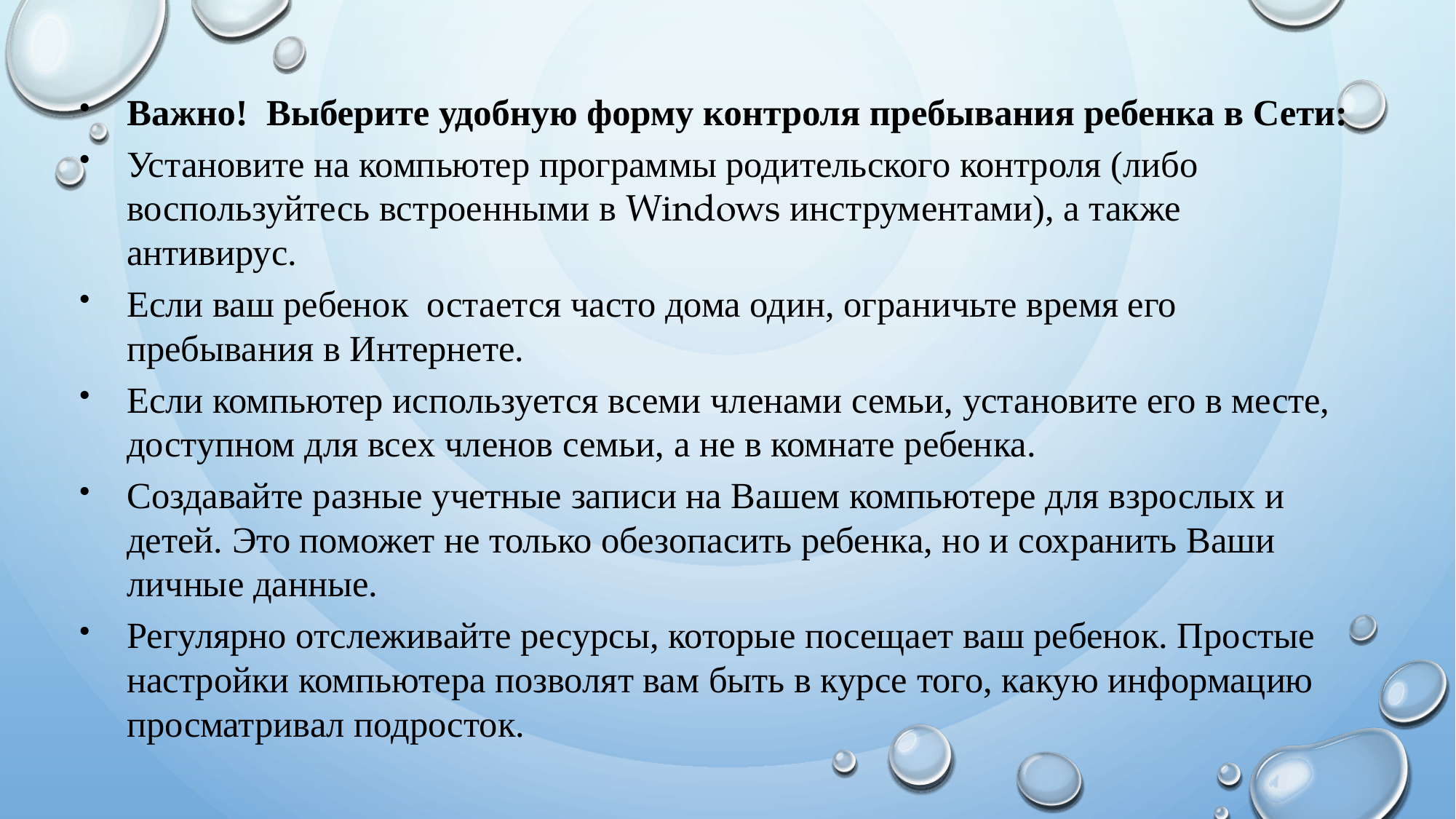

Важно!  Выберите удобную форму контроля пребывания ребенка в Сети:
Установите на компьютер программы родительского контроля (либо воспользуйтесь встроенными в Windows инструментами), а также антивирус.
Если ваш ребенок  остается часто дома один, ограничьте время его пребывания в Интернете.
Если компьютер используется всеми членами семьи, установите его в месте, доступном для всех членов семьи, а не в комнате ребенка.
Создавайте разные учетные записи на Вашем компьютере для взрослых и детей. Это поможет не только обезопасить ребенка, но и сохранить Ваши личные данные.
Регулярно отслеживайте ресурсы, которые посещает ваш ребенок. Простые настройки компьютера позволят вам быть в курсе того, какую информацию просматривал подросток.